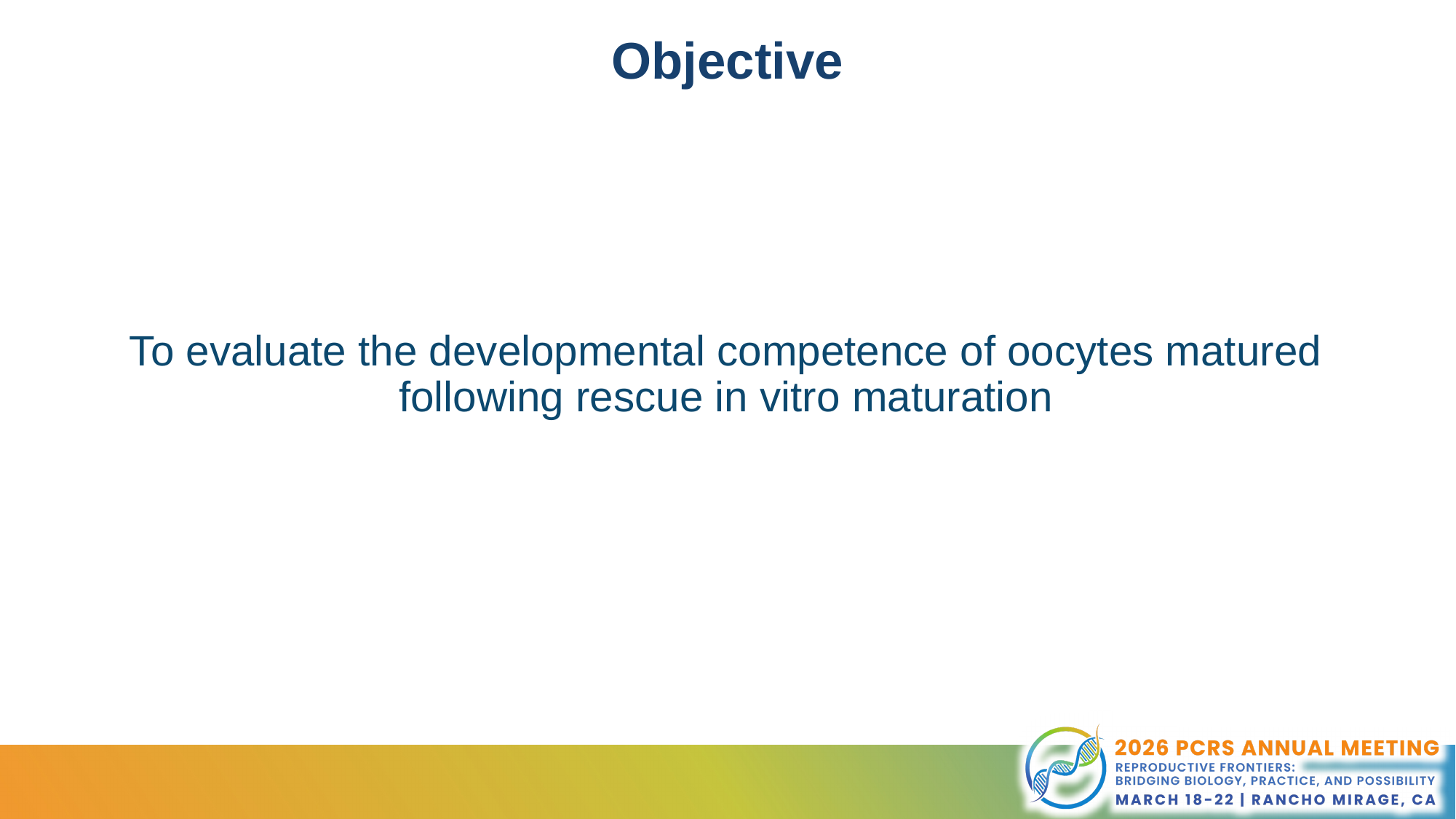

# Objective
To evaluate the developmental competence of oocytes matured following rescue in vitro maturation